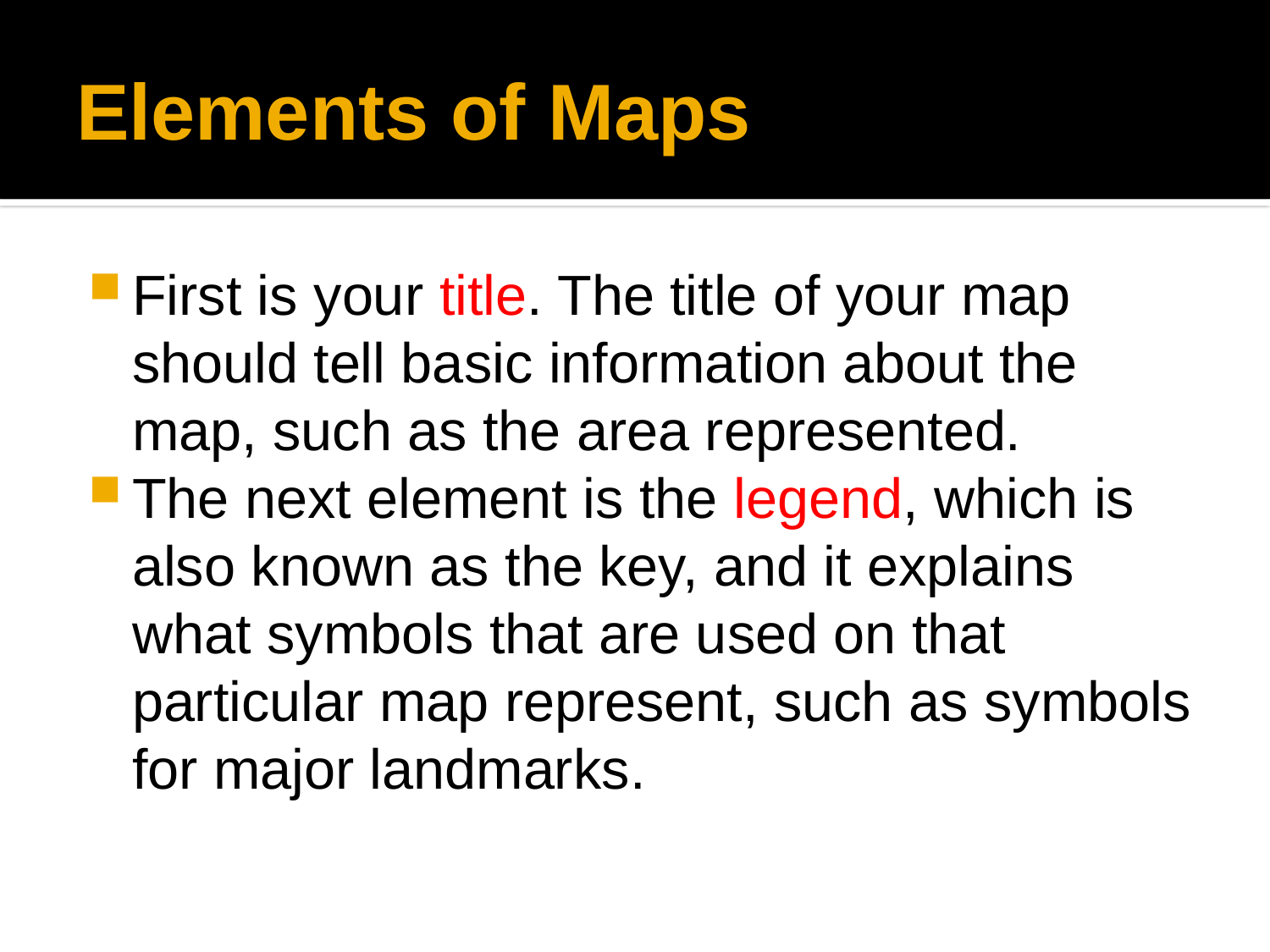

# Elements of Maps
First is your title. The title of your map should tell basic information about the map, such as the area represented.
The next element is the legend, which is also known as the key, and it explains what symbols that are used on that particular map represent, such as symbols for major landmarks.